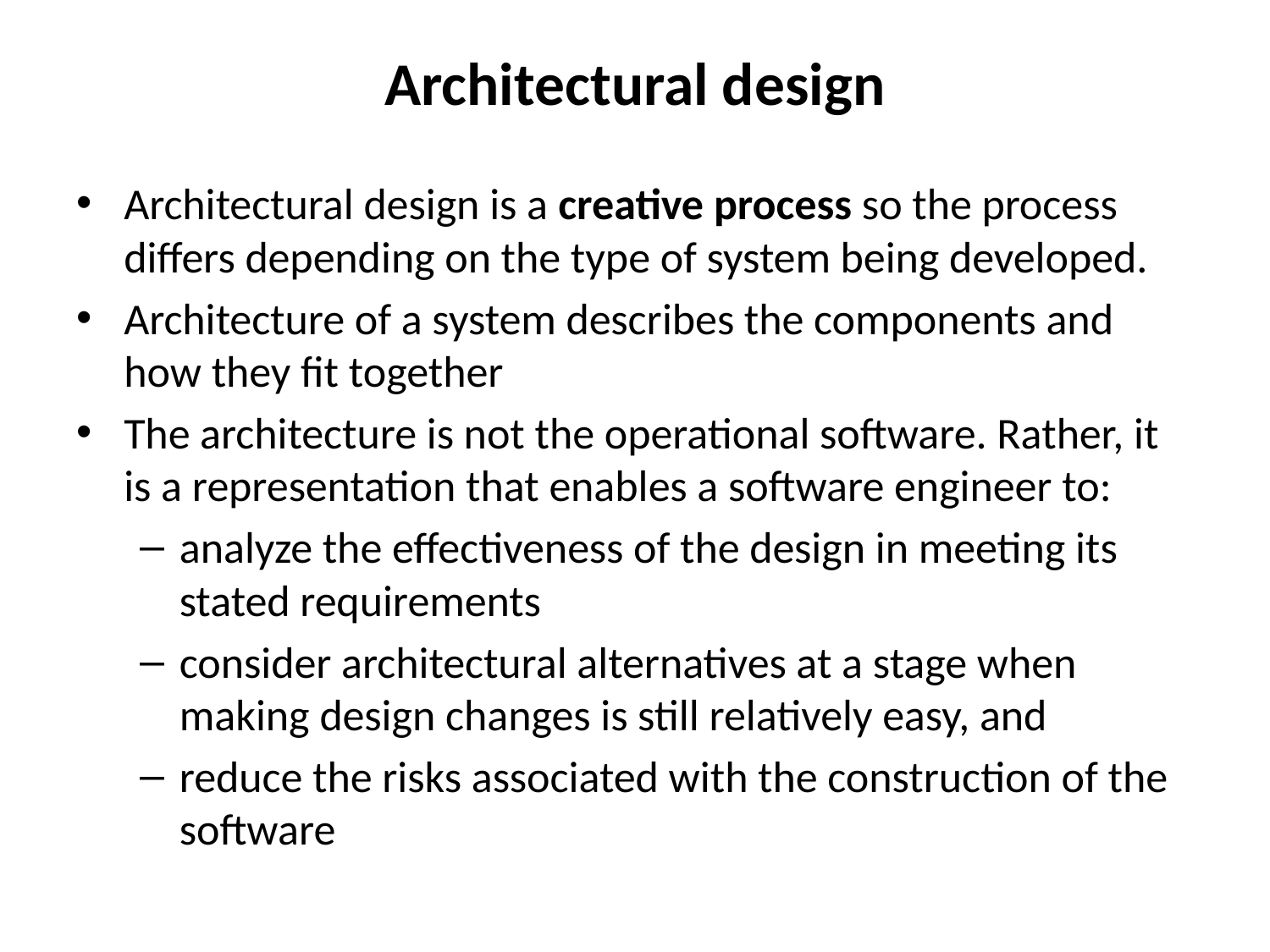

# Architectural design
Architectural design is a creative process so the process differs depending on the type of system being developed.
Architecture of a system describes the components and how they fit together
The architecture is not the operational software. Rather, it is a representation that enables a software engineer to:
analyze the effectiveness of the design in meeting its stated requirements
consider architectural alternatives at a stage when making design changes is still relatively easy, and
reduce the risks associated with the construction of the software